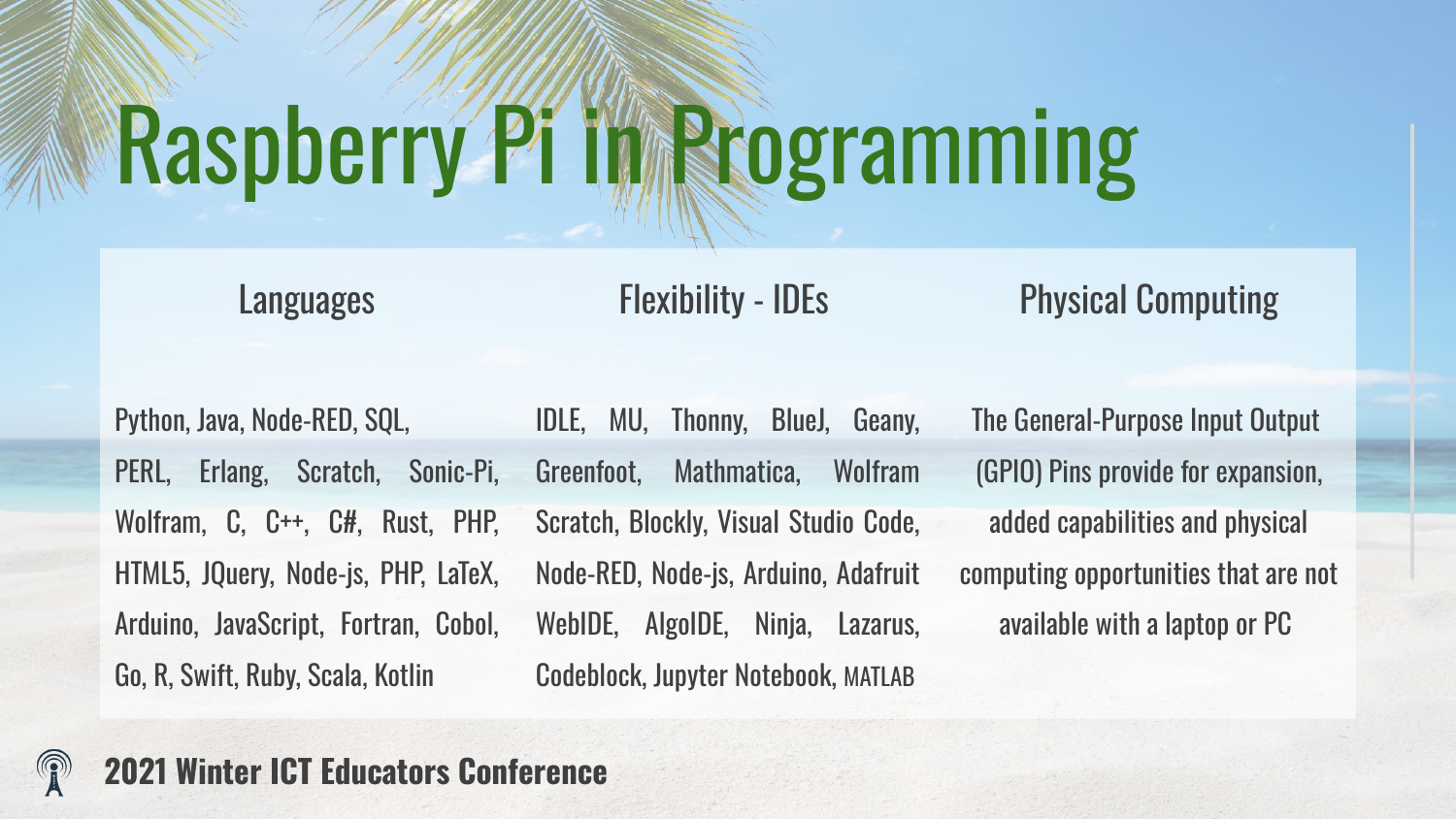

# Raspberry Pi in Programming
Languages

Python, Java, Node-RED, SQL,
PERL, Erlang, Scratch, Sonic-Pi, Wolfram, C, C++, C#, Rust, PHP, HTML5, JQuery, Node-js, PHP, LaTeX, Arduino, JavaScript, Fortran, Cobol, Go, R, Swift, Ruby, Scala, Kotlin
Flexibility - IDEs

IDLE, MU, Thonny, BlueJ, Geany, Greenfoot, Mathmatica, Wolfram Scratch, Blockly, Visual Studio Code, Node-RED, Node-js, Arduino, Adafruit WebIDE, AlgoIDE, Ninja, Lazarus, Codeblock, Jupyter Notebook, MATLAB
Physical Computing

The General-Purpose Input Output  (GPIO) Pins provide for expansion, added capabilities and physical computing opportunities that are not available with a laptop or PC